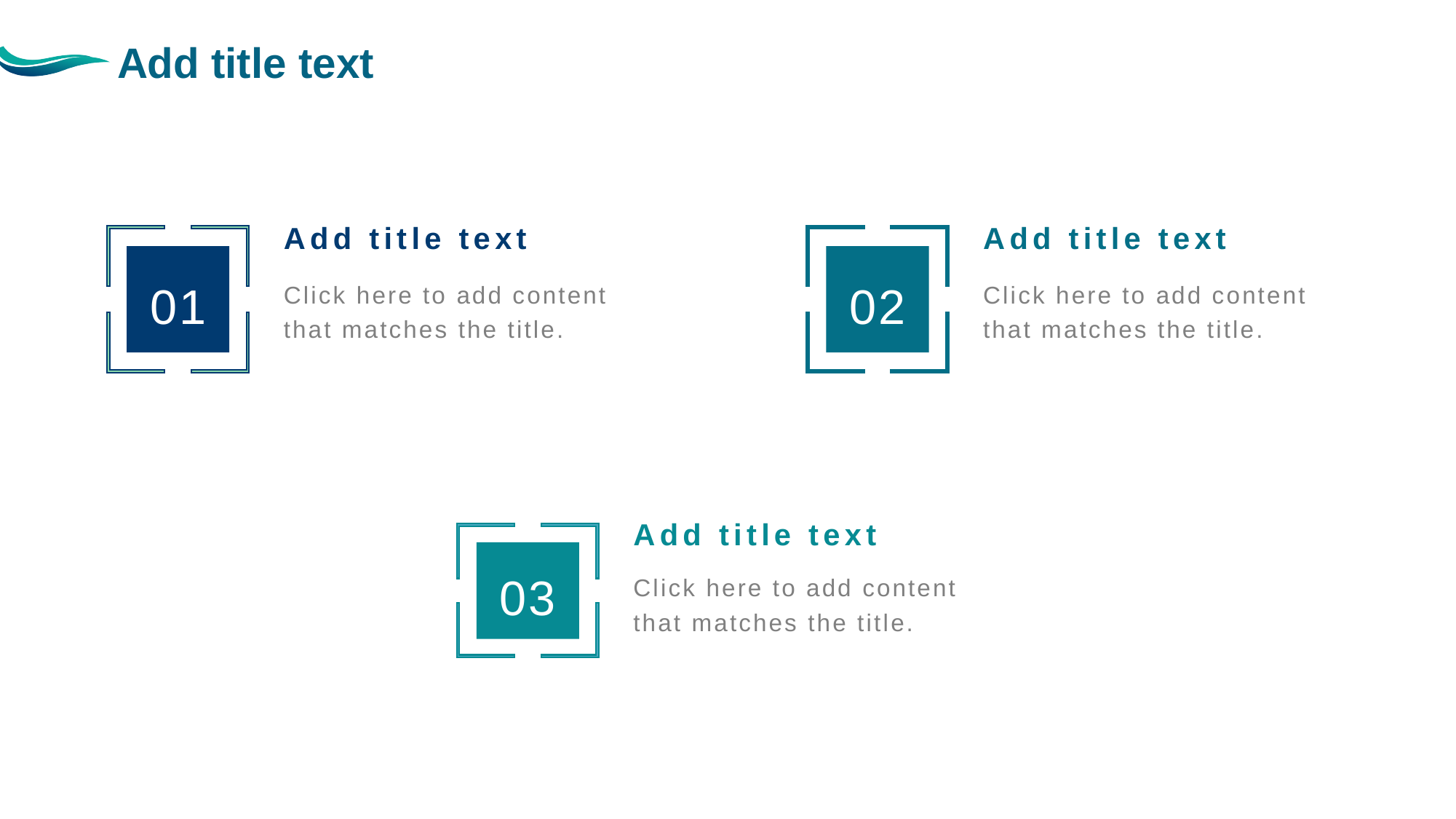

Add title text
Add title text

01
02
Click here to add content that matches the title.
Click here to add content that matches the title.
Add title text

03
Click here to add content that matches the title.